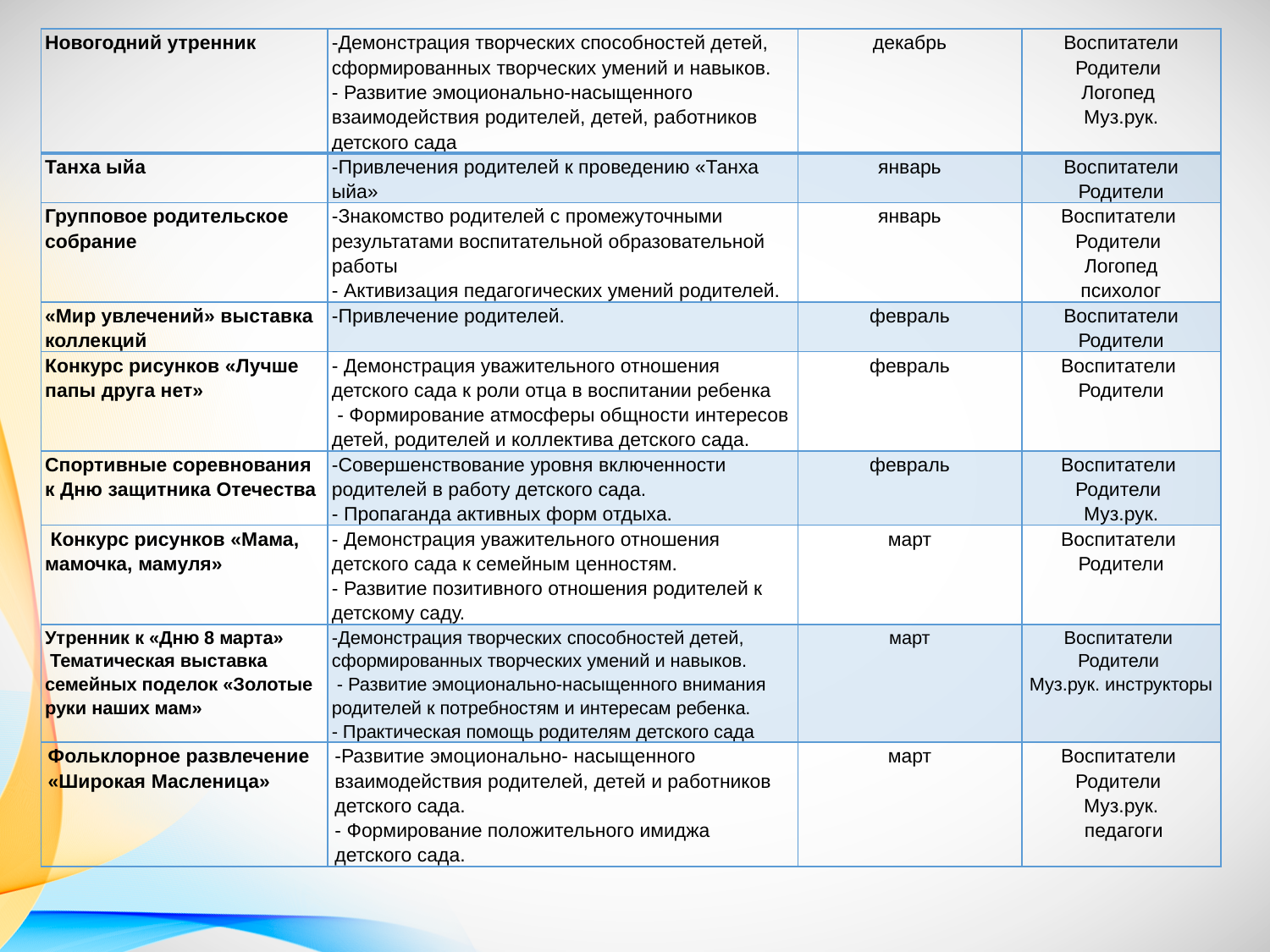

| Новогодний утренник | -Демонстрация творческих способностей детей, сформированных творческих умений и навыков. - Развитие эмоционально-насыщенного взаимодействия родителей, детей, работников детского сада | декабрь | Воспитатели Родители Логопед Муз.рук. |
| --- | --- | --- | --- |
| Танха ыйа | -Привлечения родителей к проведению «Танха ыйа» | январь | Воспитатели Родители |
| Групповое родительское собрание | -Знакомство родителей с промежуточными результатами воспитательной образовательной работы - Активизация педагогических умений родителей. | январь | Воспитатели Родители Логопед психолог |
| «Мир увлечений» выставка коллекций | -Привлечение родителей. | февраль | Воспитатели Родители |
| Конкурс рисунков «Лучше папы друга нет» | - Демонстрация уважительного отношения детского сада к роли отца в воспитании ребенка - Формирование атмосферы общности интересов детей, родителей и коллектива детского сада. | февраль | Воспитатели Родители |
| Спортивные соревнования к Дню защитника Отечества | -Совершенствование уровня включенности родителей в работу детского сада. - Пропаганда активных форм отдыха. | февраль | Воспитатели Родители Муз.рук. |
| Конкурс рисунков «Мама, мамочка, мамуля» | - Демонстрация уважительного отношения детского сада к семейным ценностям. - Развитие позитивного отношения родителей к детскому саду. | март | Воспитатели Родители |
| Утренник к «Дню 8 марта» Тематическая выставка семейных поделок «Золотые руки наших мам» | -Демонстрация творческих способностей детей, сформированных творческих умений и навыков. - Развитие эмоционально-насыщенного внимания родителей к потребностям и интересам ребенка. - Практическая помощь родителям детского сада | март | Воспитатели Родители Муз.рук. инструкторы |
| Фольклорное развлечение «Широкая Масленица» | -Развитие эмоционально- насыщенного взаимодействия родителей, детей и работников детского сада. - Формирование положительного имиджа детского сада. | март | Воспитатели Родители Муз.рук. педагоги |